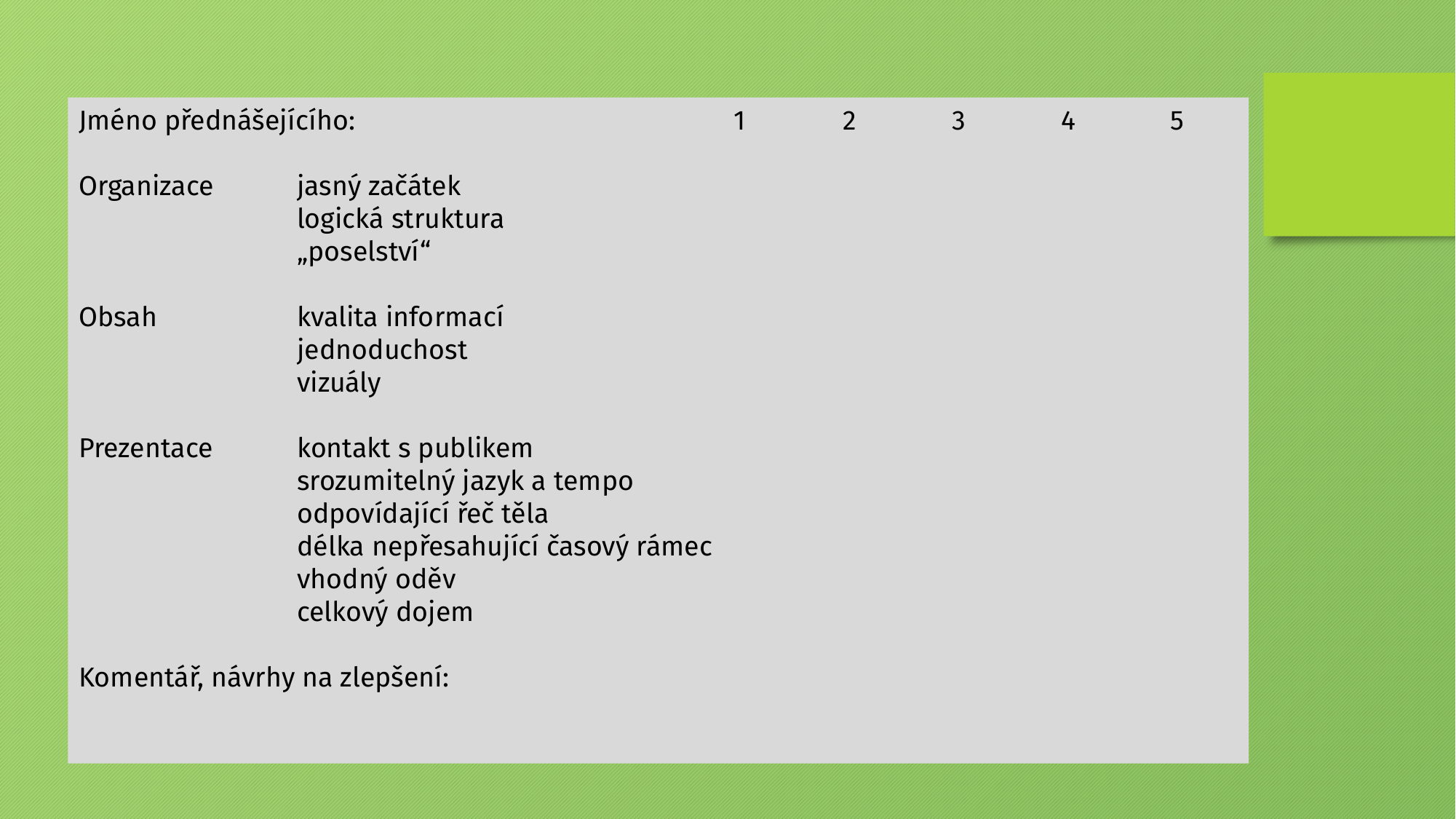

Jméno přednášejícího:				1	2 	3	4	5

Organizace   	jasný začátek
		logická struktura
		„poselství“

Obsah		kvalita informací
		jednoduchost
		vizuály

Prezentace	kontakt s publikem
		srozumitelný jazyk a tempo
		odpovídající řeč těla
		délka nepřesahující časový rámec
		vhodný oděv
		celkový dojem

Komentář, návrhy na zlepšení: